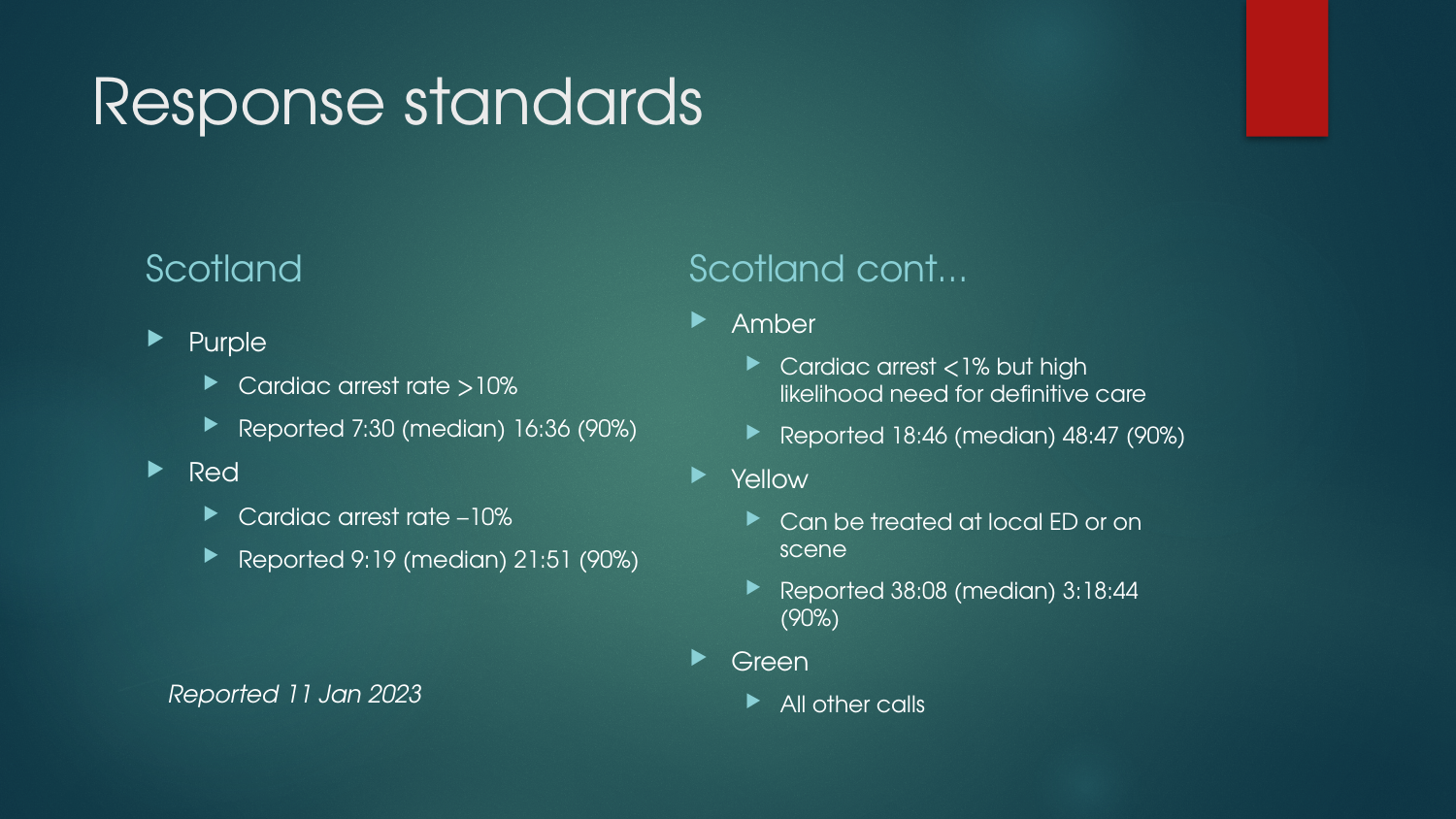

# Response standards
Scotland
Scotland cont…
Amber
Cardiac arrest <1% but high likelihood need for definitive care
Reported 18:46 (median) 48:47 (90%)
Yellow
Can be treated at local ED or on scene
Reported 38:08 (median) 3:18:44 (90%)
Green
All other calls
Purple
Cardiac arrest rate >10%
Reported 7:30 (median) 16:36 (90%)
Red
Cardiac arrest rate –10%
Reported 9:19 (median) 21:51 (90%)
Reported 11 Jan 2023